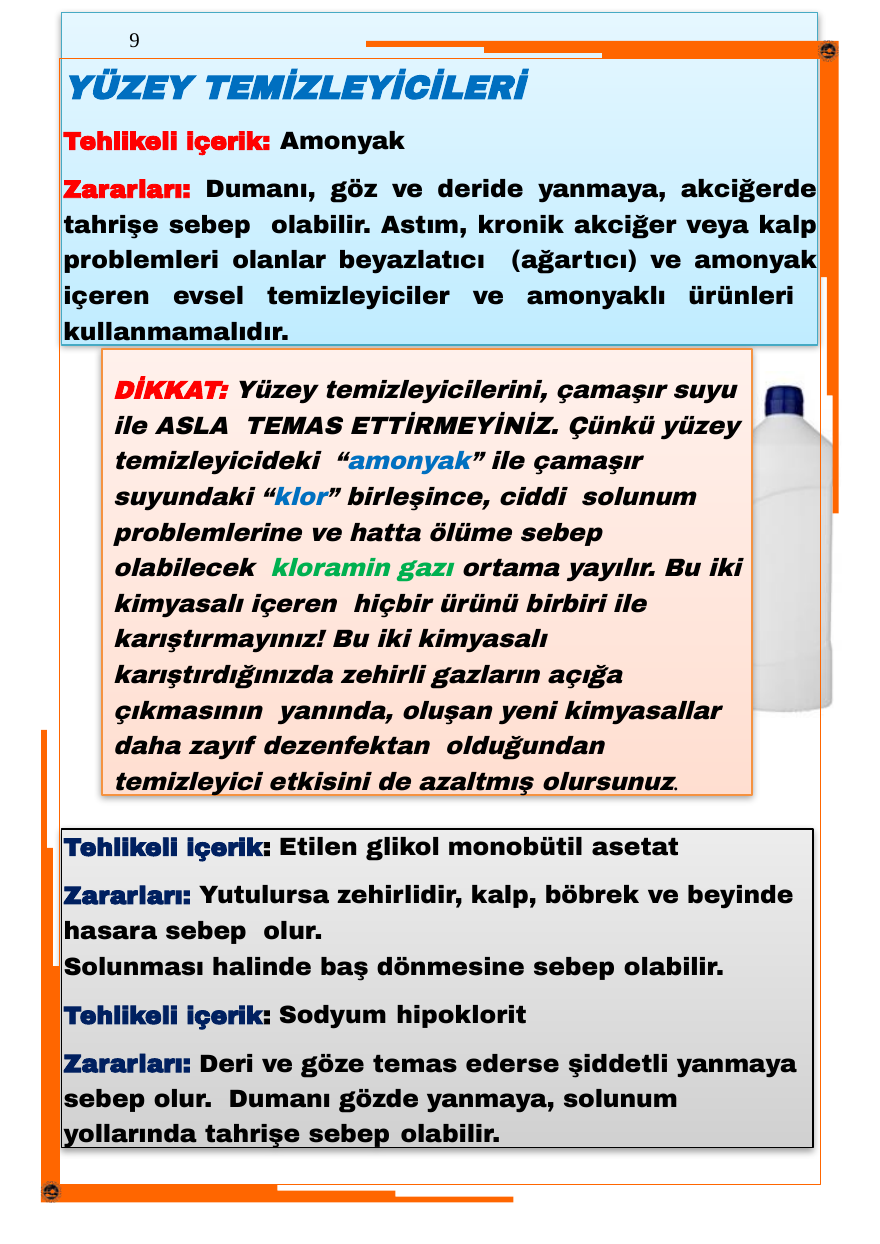

9
YÜZEY TEMİZLEYİCİLERİ
Tehlikeli içerik: Amonyak
Zararları: Dumanı, göz ve deride yanmaya, akciğerde tahrişe sebep  olabilir. Astım, kronik akciğer veya kalp problemleri olanlar beyazlatıcı  (ağartıcı) ve amonyak içeren evsel temizleyiciler ve amonyaklı ürünleri  kullanmamalıdır.

DİKKAT: Yüzey temizleyicilerini, çamaşır suyu ile ASLA  TEMAS ETTİRMEYİNİZ. Çünkü yüzey temizleyicideki  “amonyak” ile çamaşır suyundaki “klor” birleşince, ciddi  solunum problemlerine ve hatta ölüme sebep olabilecek  kloramin gazı ortama yayılır. Bu iki kimyasalı içeren  hiçbir ürünü birbiri ile karıştırmayınız! Bu iki kimyasalı  karıştırdığınızda zehirli gazların açığa çıkmasının  yanında, oluşan yeni kimyasallar daha zayıf dezenfektan  olduğundan temizleyici etkisini de azaltmış olursunuz.

Tehlikeli içerik: Etilen glikol monobütil asetat
Zararları: Yutulursa zehirlidir, kalp, böbrek ve beyinde hasara sebep  olur.
Solunması halinde baş dönmesine sebep olabilir.
Tehlikeli içerik: Sodyum hipoklorit
Zararları: Deri ve göze temas ederse şiddetli yanmaya sebep olur.  Dumanı gözde yanmaya, solunum yollarında tahrişe sebep olabilir.